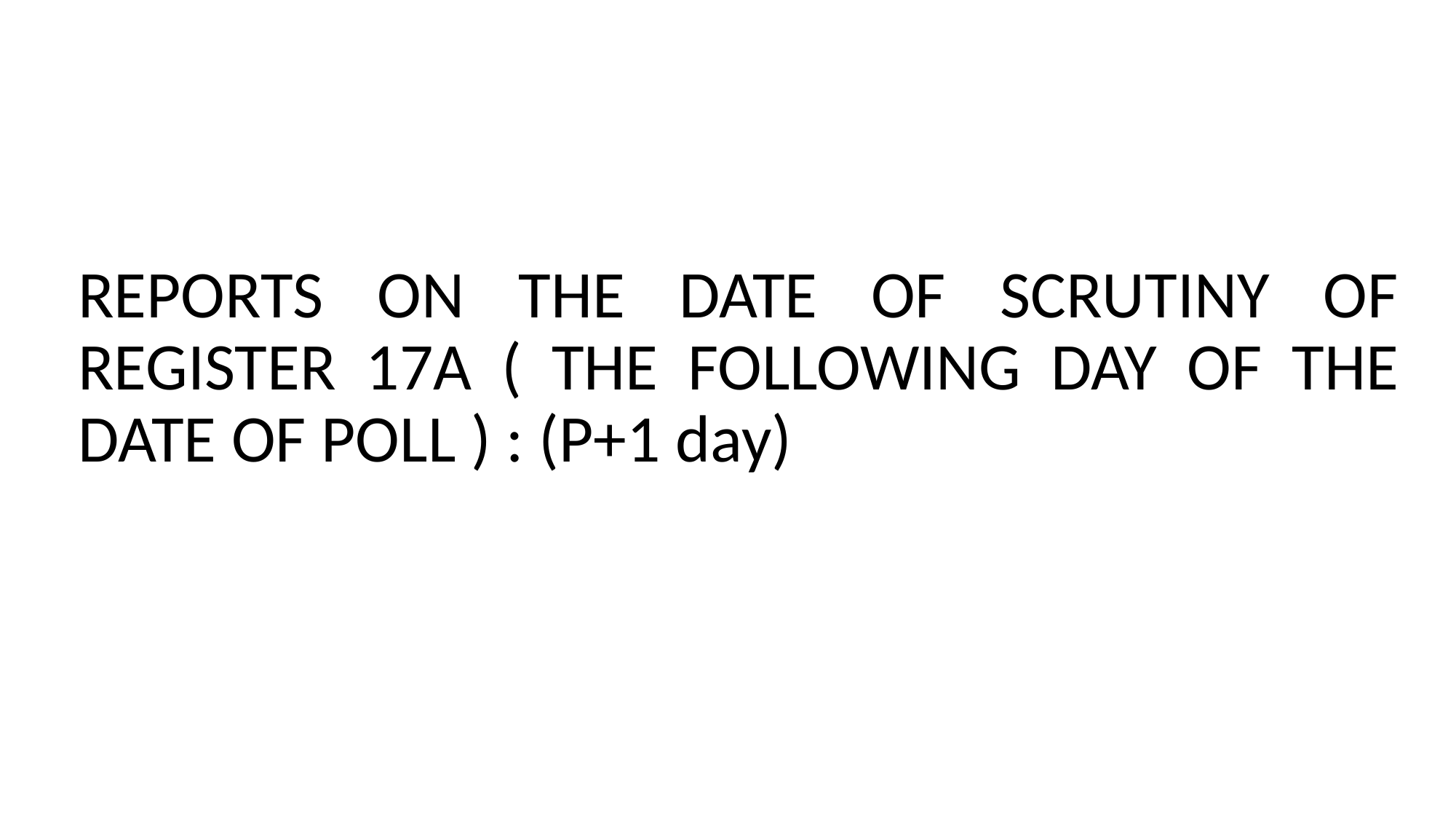

# REPORTS ON THE DATE OF SCRUTINY OF REGISTER 17A ( THE FOLLOWING DAY OF THE DATE OF POLL ) : (P+1 day)